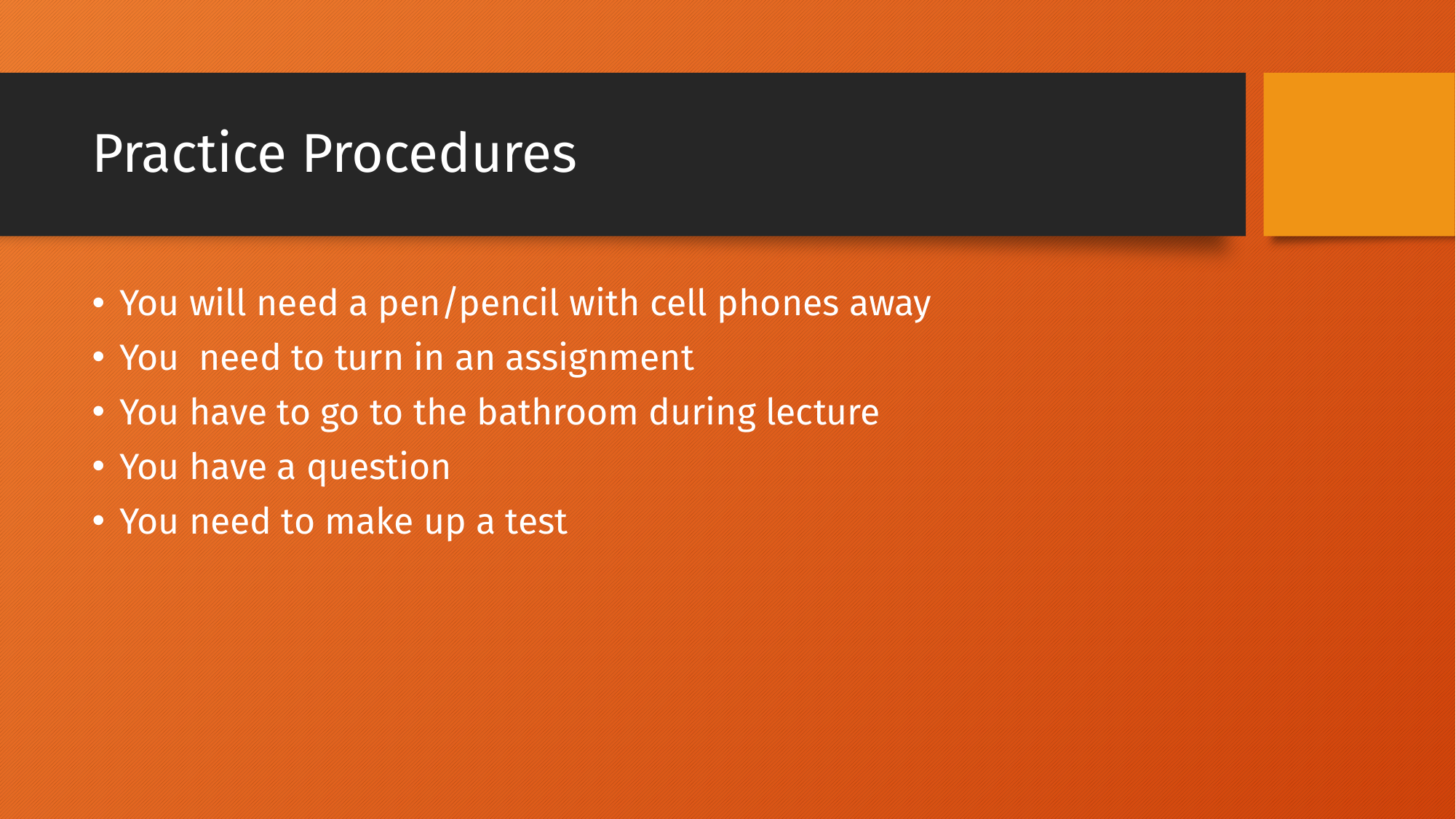

# Practice Procedures
You will need a pen/pencil with cell phones away
You  need to turn in an assignment
You have to go to the bathroom during lecture
You have a question
You need to make up a test